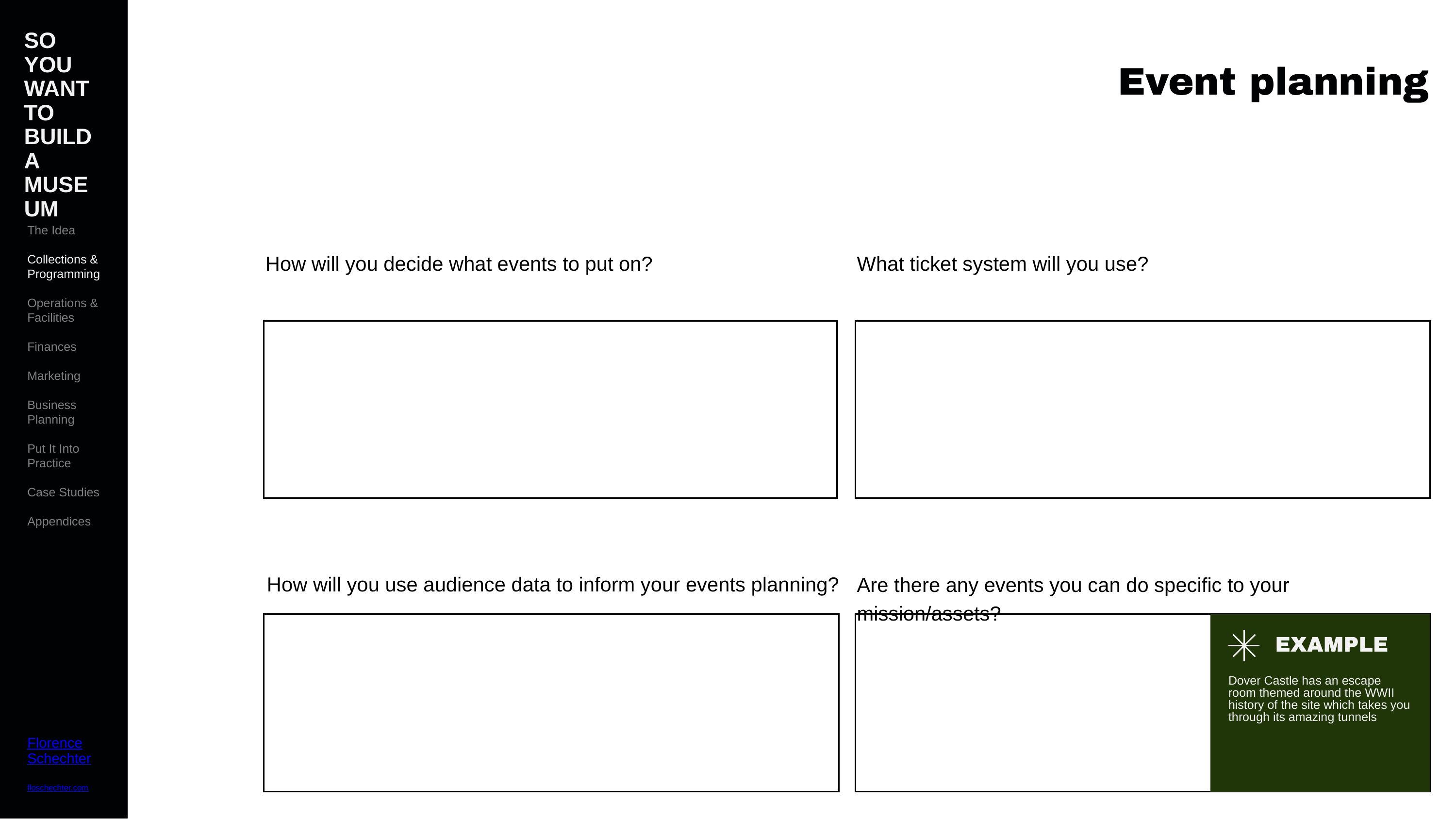

SO YOU WANT TO BUILD A MUSEUM
The Idea

Collections & Programming

Operations & Facilities

Finances

Marketing

Business Planning

Put It Into Practice

Case Studies

Appendices

Florence
Schechter

floschechter.com
Event planning
How will you decide what events to put on?
What ticket system will you use?

How will you use audience data to inform your events planning?
Are there any events you can do specific to your mission/assets?

EXAMPLE

Dover Castle has an escape room themed around the WWII history of the site which takes you through its amazing tunnels